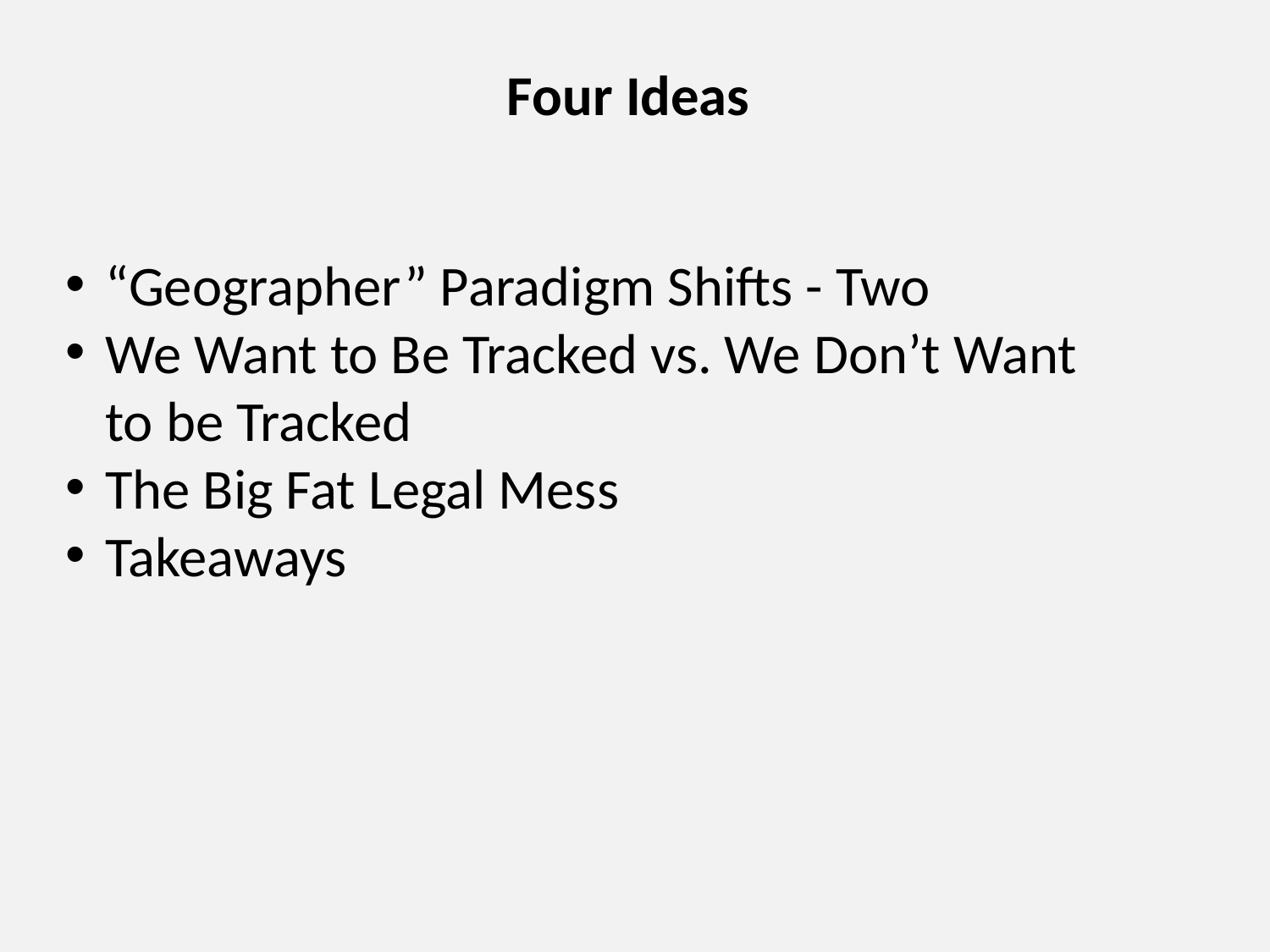

Four Ideas
“Geographer” Paradigm Shifts - Two
We Want to Be Tracked vs. We Don’t Want to be Tracked
The Big Fat Legal Mess
Takeaways